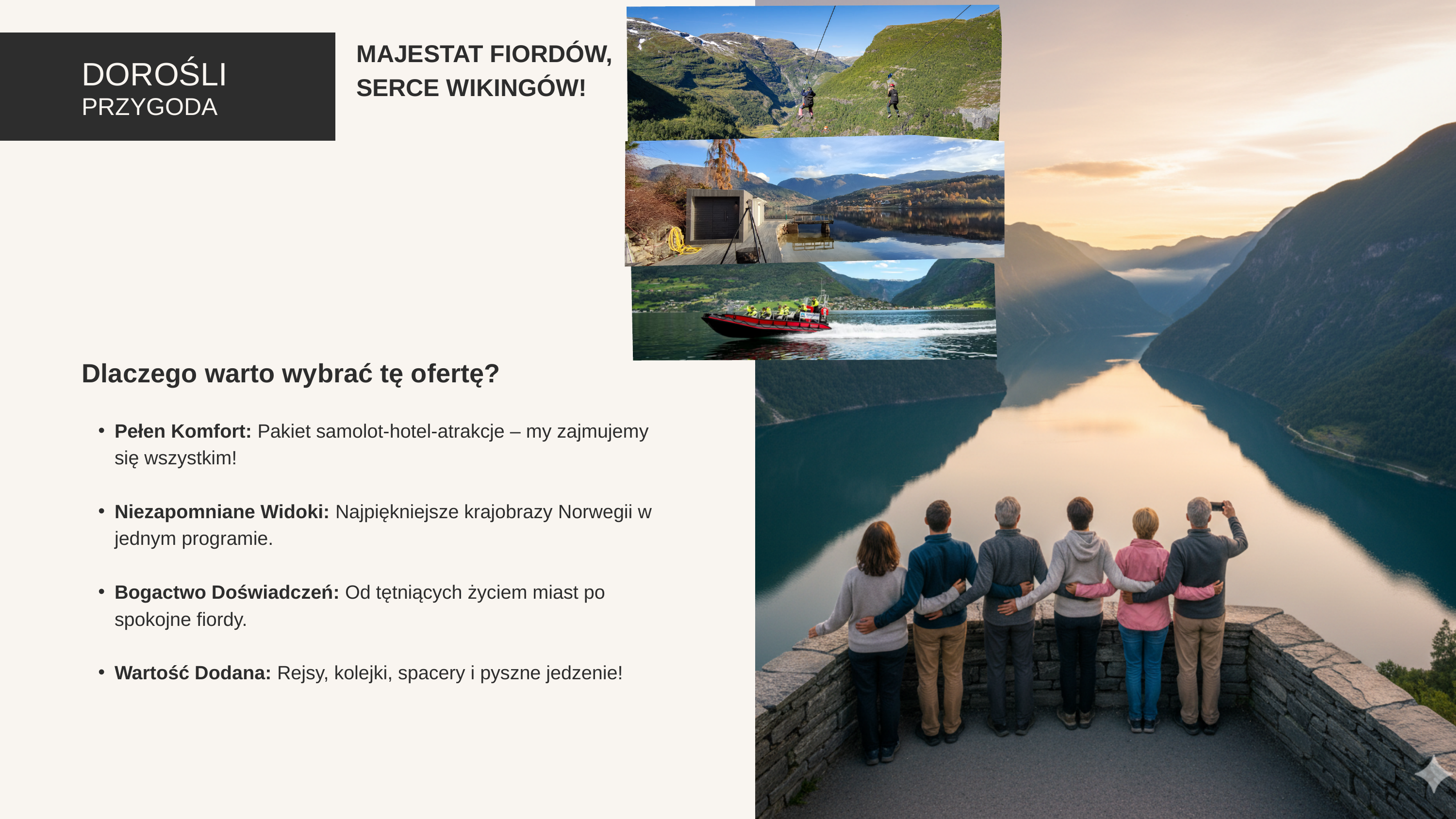

MAJESTAT FIORDÓW,
SERCE WIKINGÓW!
DOROŚLI
PRZYGODA
Dlaczego warto wybrać tę ofertę?

Pełen Komfort: Pakiet samolot-hotel-atrakcje – my zajmujemy się wszystkim!

Niezapomniane Widoki: Najpiękniejsze krajobrazy Norwegii w jednym programie.

Bogactwo Doświadczeń: Od tętniących życiem miast po spokojne fiordy.

Wartość Dodana: Rejsy, kolejki, spacery i pyszne jedzenie!